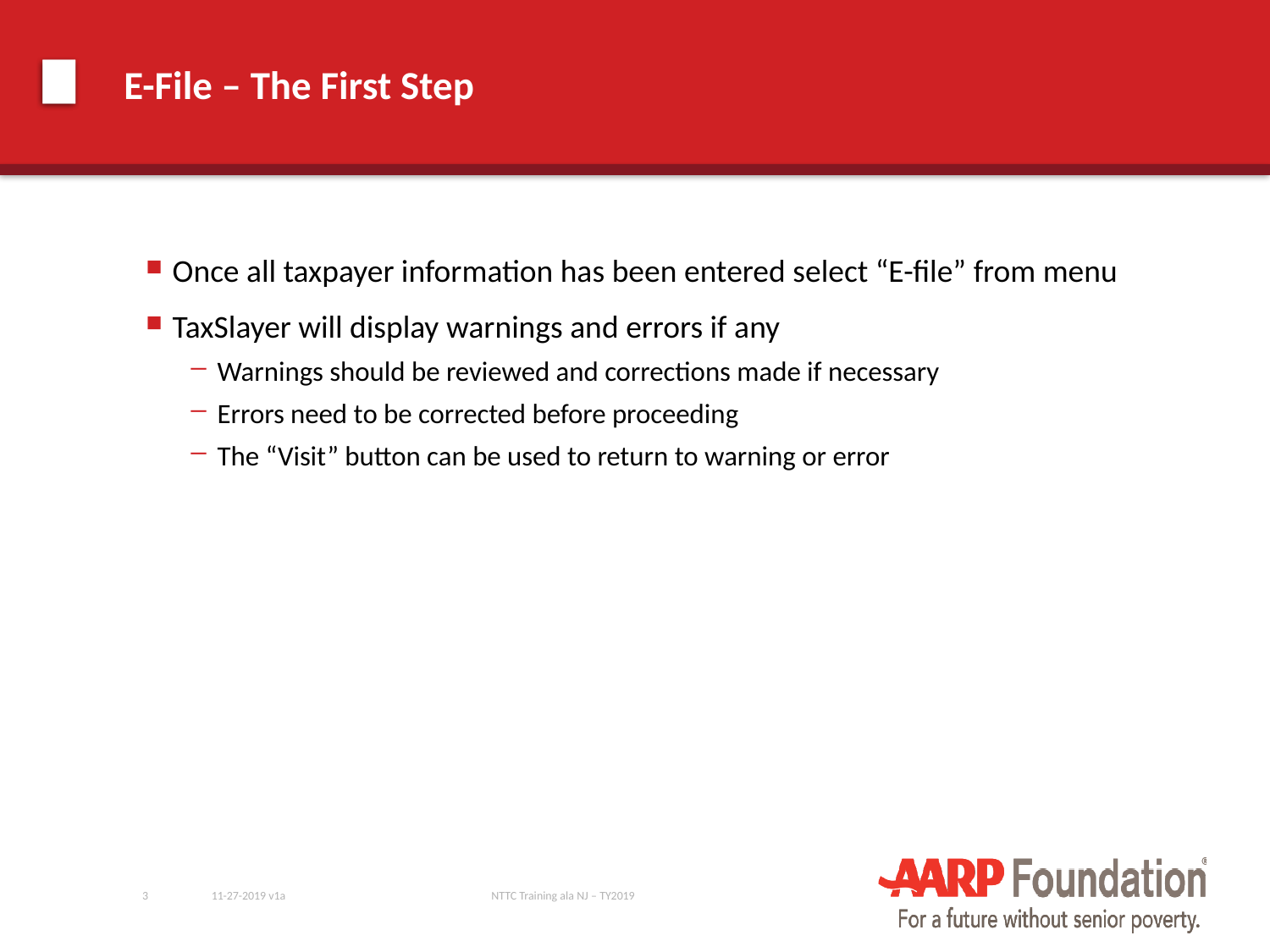

# E-File – The First Step
Once all taxpayer information has been entered select “E-file” from menu
TaxSlayer will display warnings and errors if any
Warnings should be reviewed and corrections made if necessary
Errors need to be corrected before proceeding
The “Visit” button can be used to return to warning or error
3
11-27-2019 v1a
NTTC Training ala NJ – TY2019